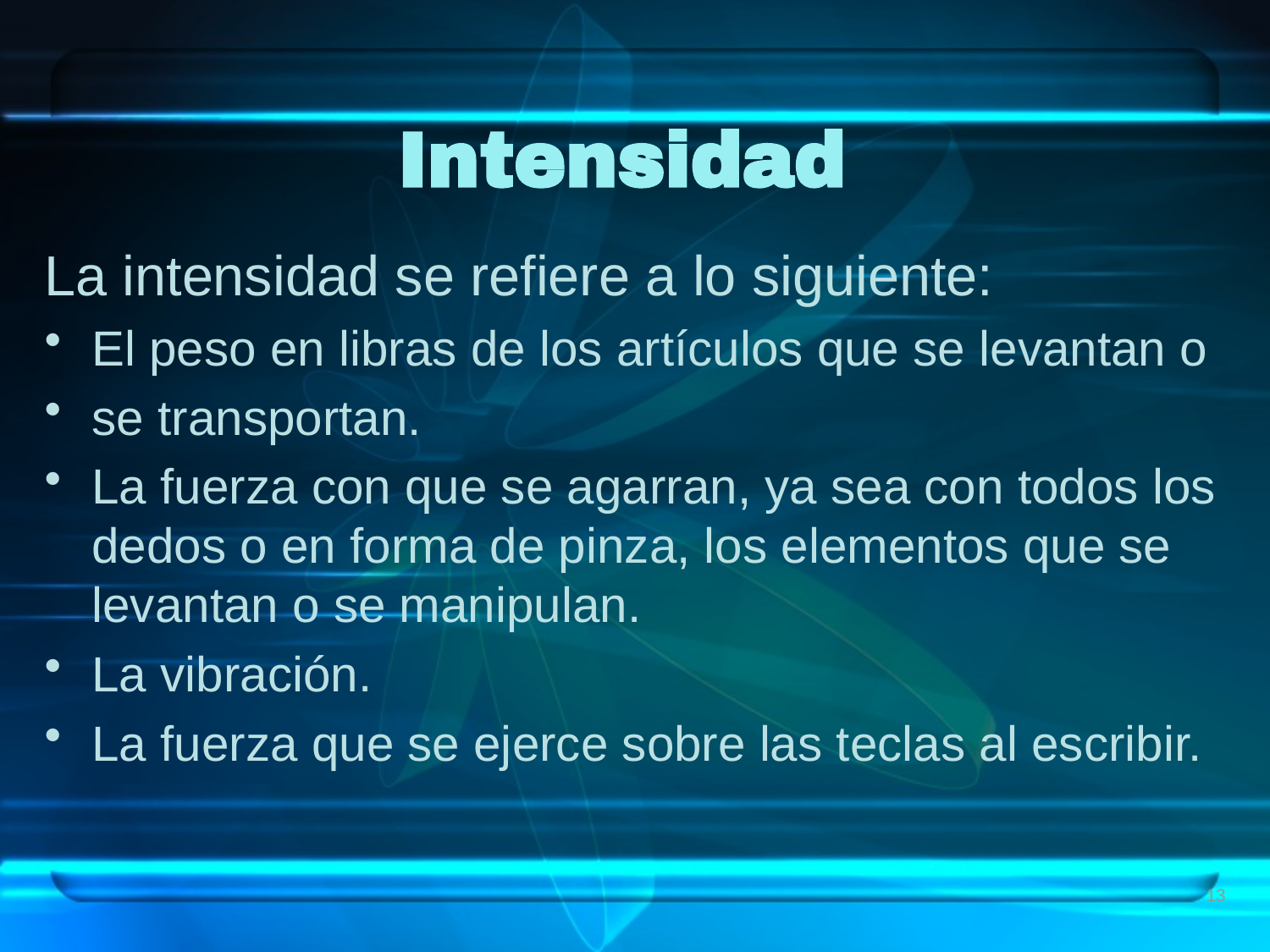

# Intensidad
La intensidad se refiere a lo siguiente:
El peso en libras de los artículos que se levantan o
se transportan.
La fuerza con que se agarran, ya sea con todos los dedos o en forma de pinza, los elementos que se levantan o se manipulan.
La vibración.
La fuerza que se ejerce sobre las teclas al escribir.

13